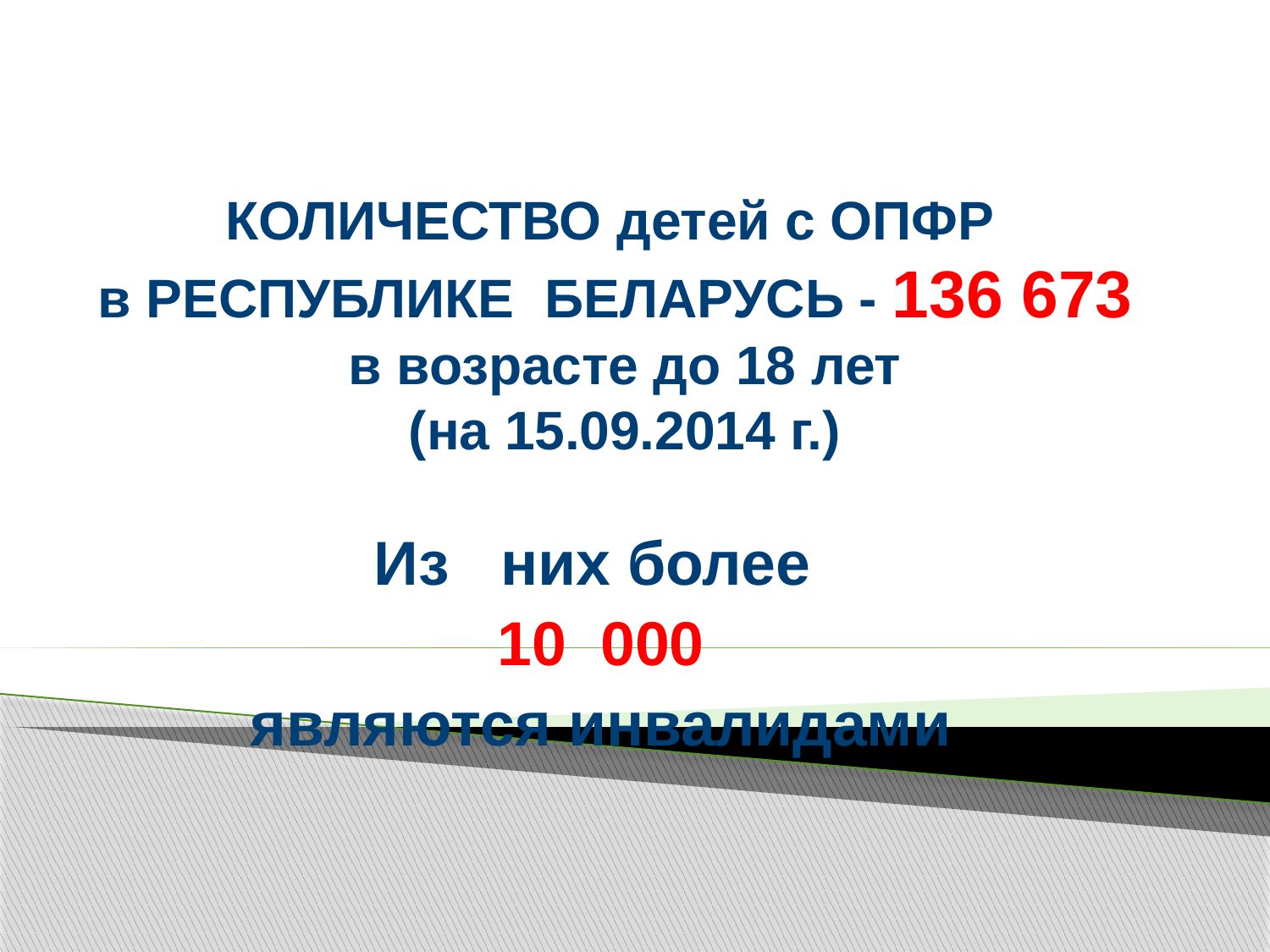

# КОЛИЧЕСТВО детей с ОПФР в РЕСПУБЛИКЕ  БЕЛАРУСЬ - 136 673 в возрасте до 18 лет (на 15.09.2014 г.)

Из   них более
10  000
являются инвалидами